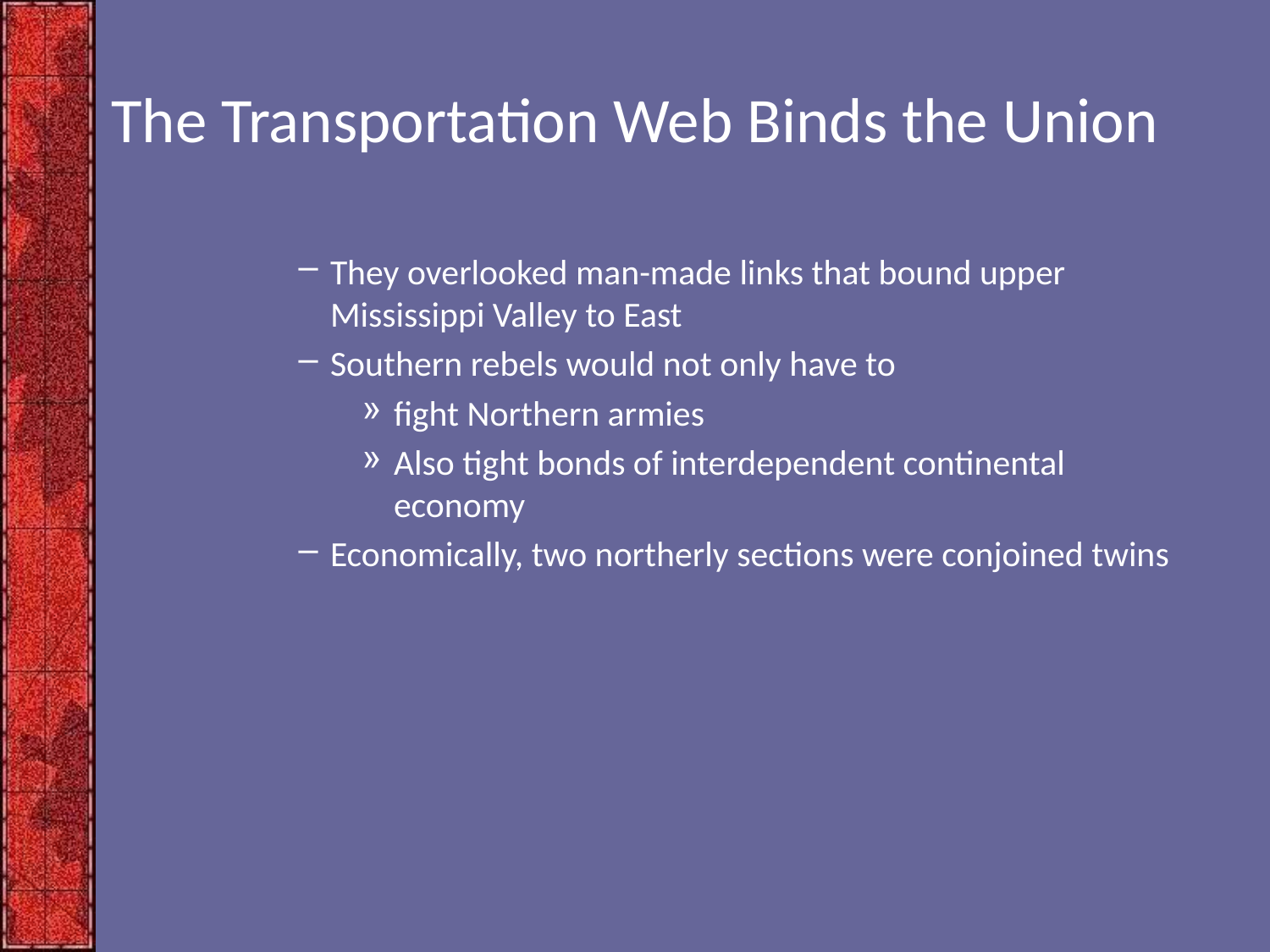

# The Transportation Web Binds the Union
They overlooked man-made links that bound upper Mississippi Valley to East
Southern rebels would not only have to
fight Northern armies
Also tight bonds of interdependent continental economy
Economically, two northerly sections were conjoined twins